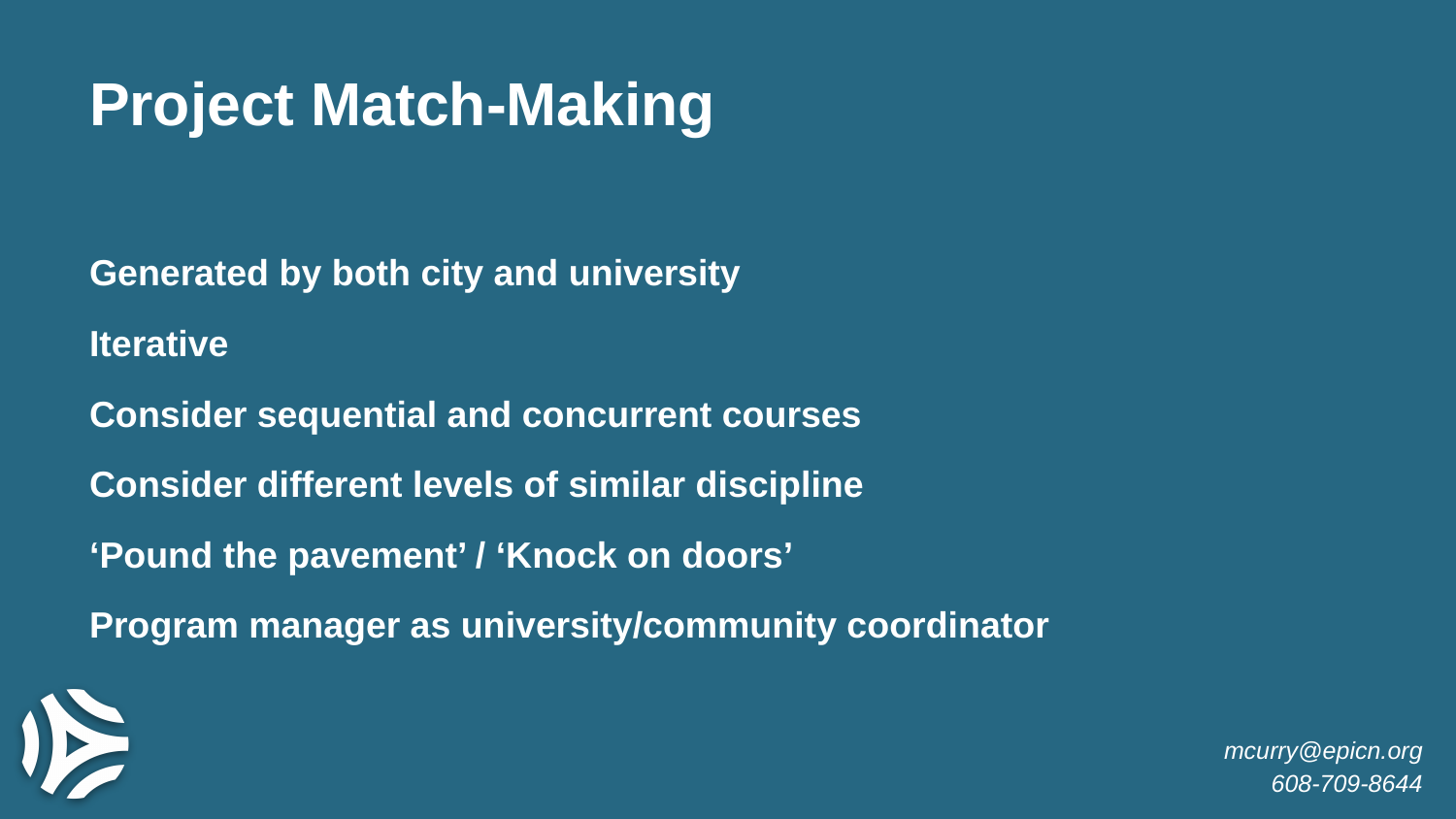

# Project Match-Making

Generated by both city and university
Iterative
Consider sequential and concurrent courses
Consider different levels of similar discipline
‘Pound the pavement’ / ‘Knock on doors’
Program manager as university/community coordinator
mcurry@epicn.org
608-709-8644